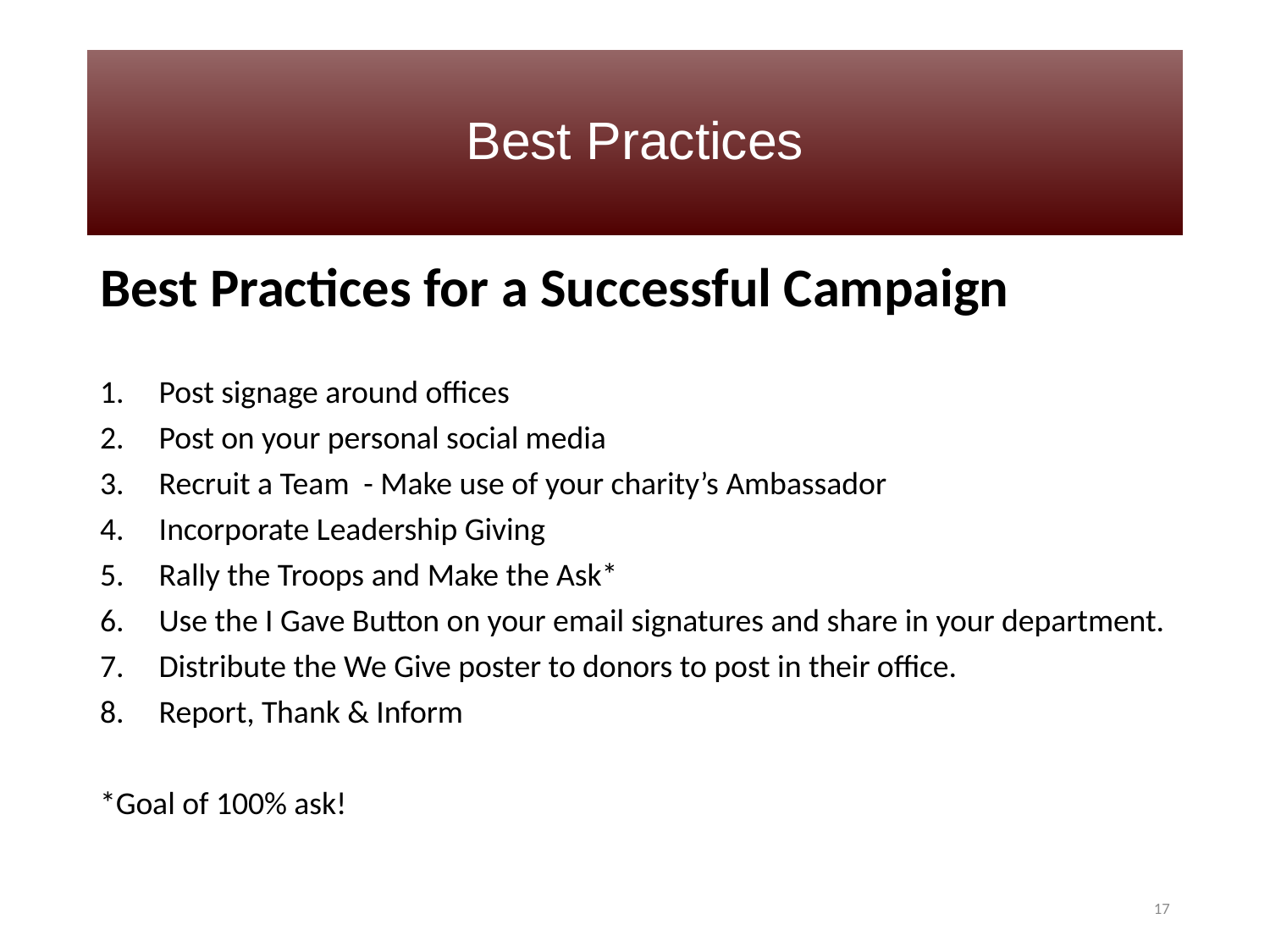

# Best Practices
Best Practices for a Successful Campaign

Post signage around offices
Post on your personal social media
Recruit a Team  - Make use of your charity’s Ambassador
Incorporate Leadership Giving
Rally the Troops and Make the Ask*
Use the I Gave Button on your email signatures and share in your department.
Distribute the We Give poster to donors to post in their office.
Report, Thank & Inform

*Goal of 100% ask!

17